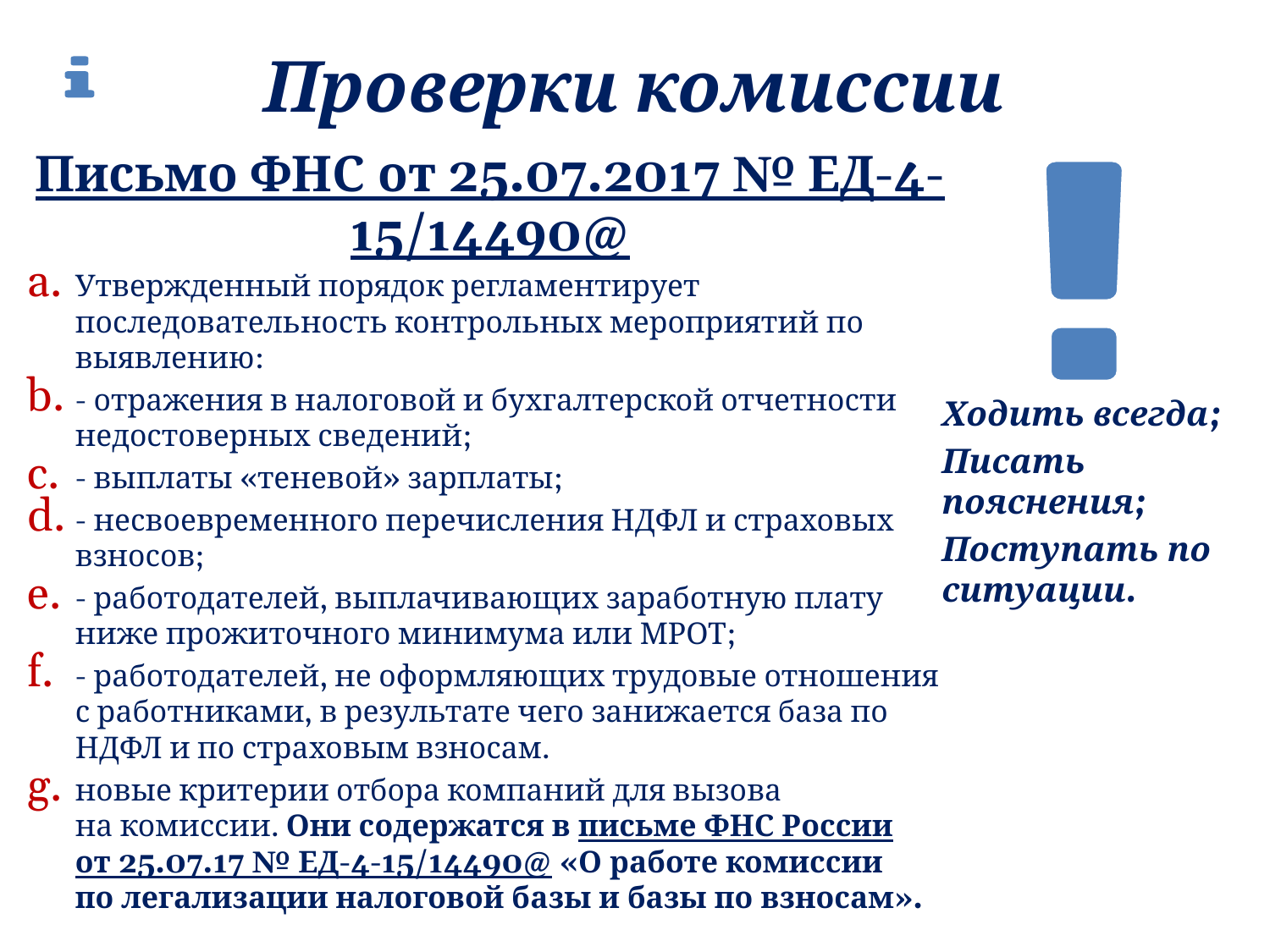

# Проверки комиссии

Письмо ФНС от 25.07.2017 № ЕД-4-15/14490@
Утвержденный порядок регламентирует последовательность контрольных мероприятий по выявлению:
- отражения в налоговой и бухгалтерской отчетности недостоверных сведений;
- выплаты «теневой» зарплаты;
- несвоевременного перечисления НДФЛ и страховых взносов;
- работодателей, выплачивающих заработную плату ниже прожиточного минимума или МРОТ;
- работодателей, не оформляющих трудовые отношения с работниками, в результате чего занижается база по НДФЛ и по страховым взносам.
новые критерии отбора компаний для вызова на комиссии. Они содержатся в письме ФНС России от 25.07.17 № ЕД-4-15/14490@ «О работе комиссии по легализации налоговой базы и базы по взносам».

Ходить всегда;
Писать пояснения;
Поступать по ситуации.